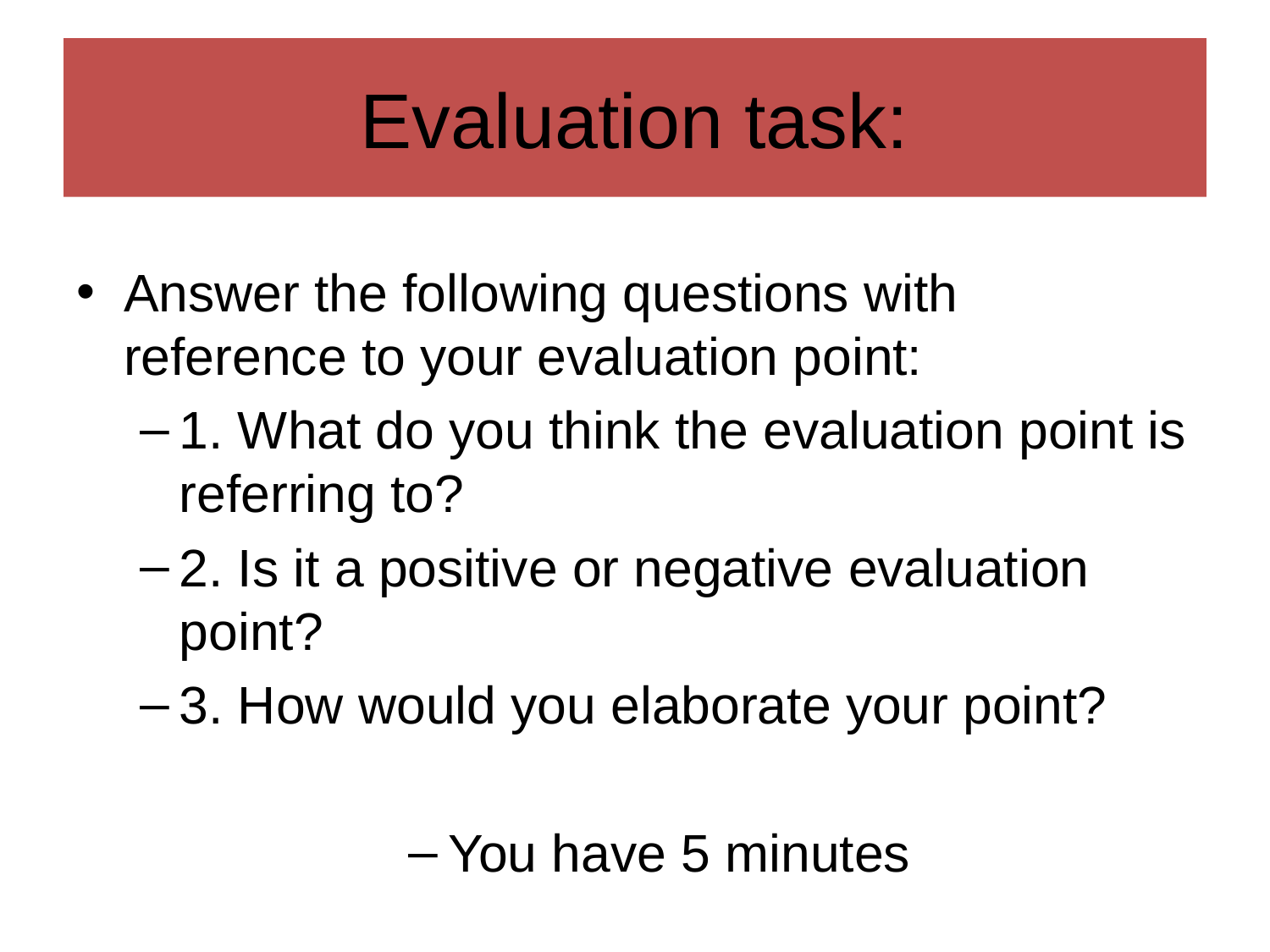

# Evaluation task:

Answer the following questions with reference to your evaluation point:
1. What do you think the evaluation point is referring to?
2. Is it a positive or negative evaluation point?
3. How would you elaborate your point?

You have 5 minutes